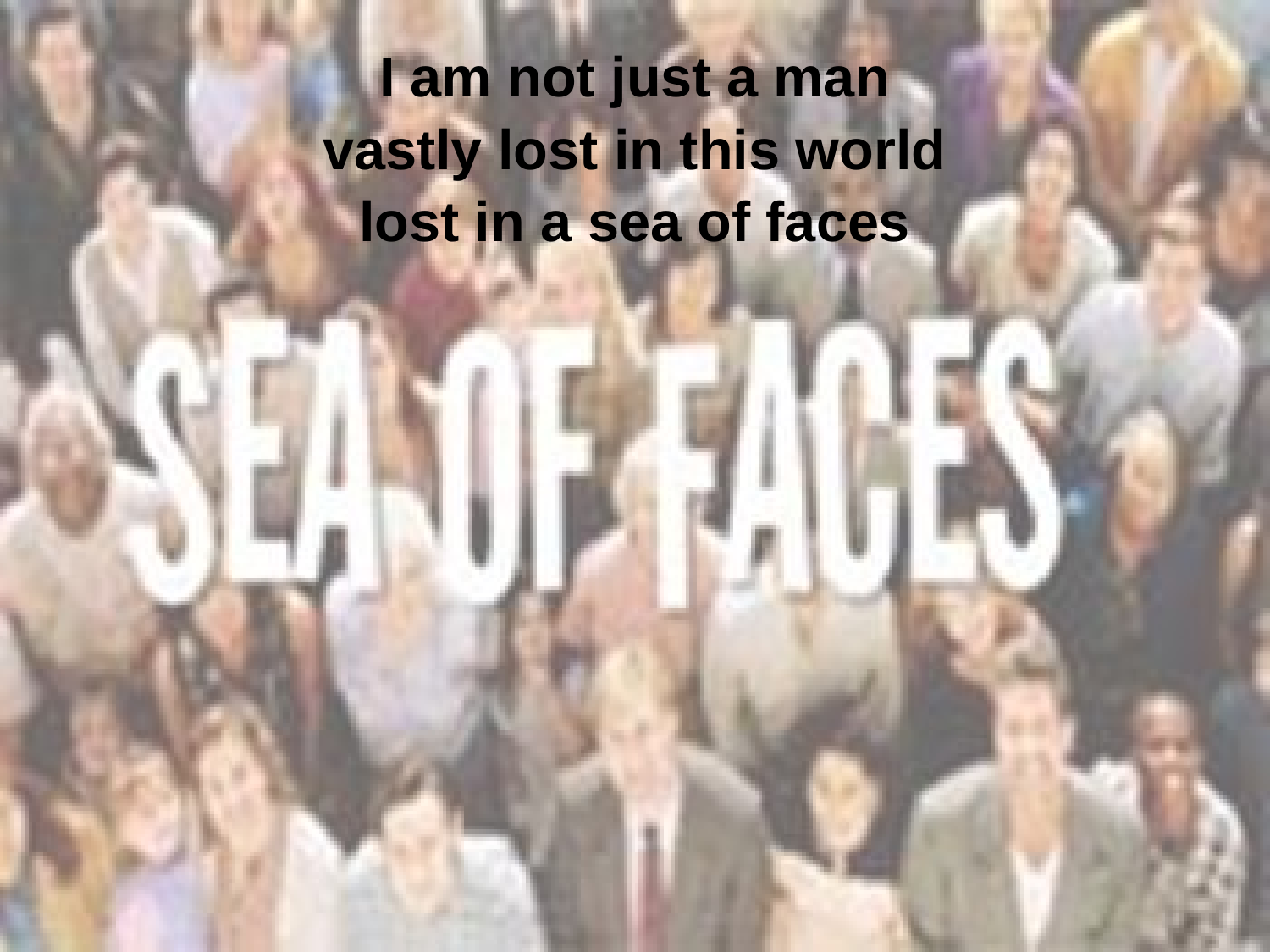

I am not just a man
vastly lost in this world
lost in a sea of faces